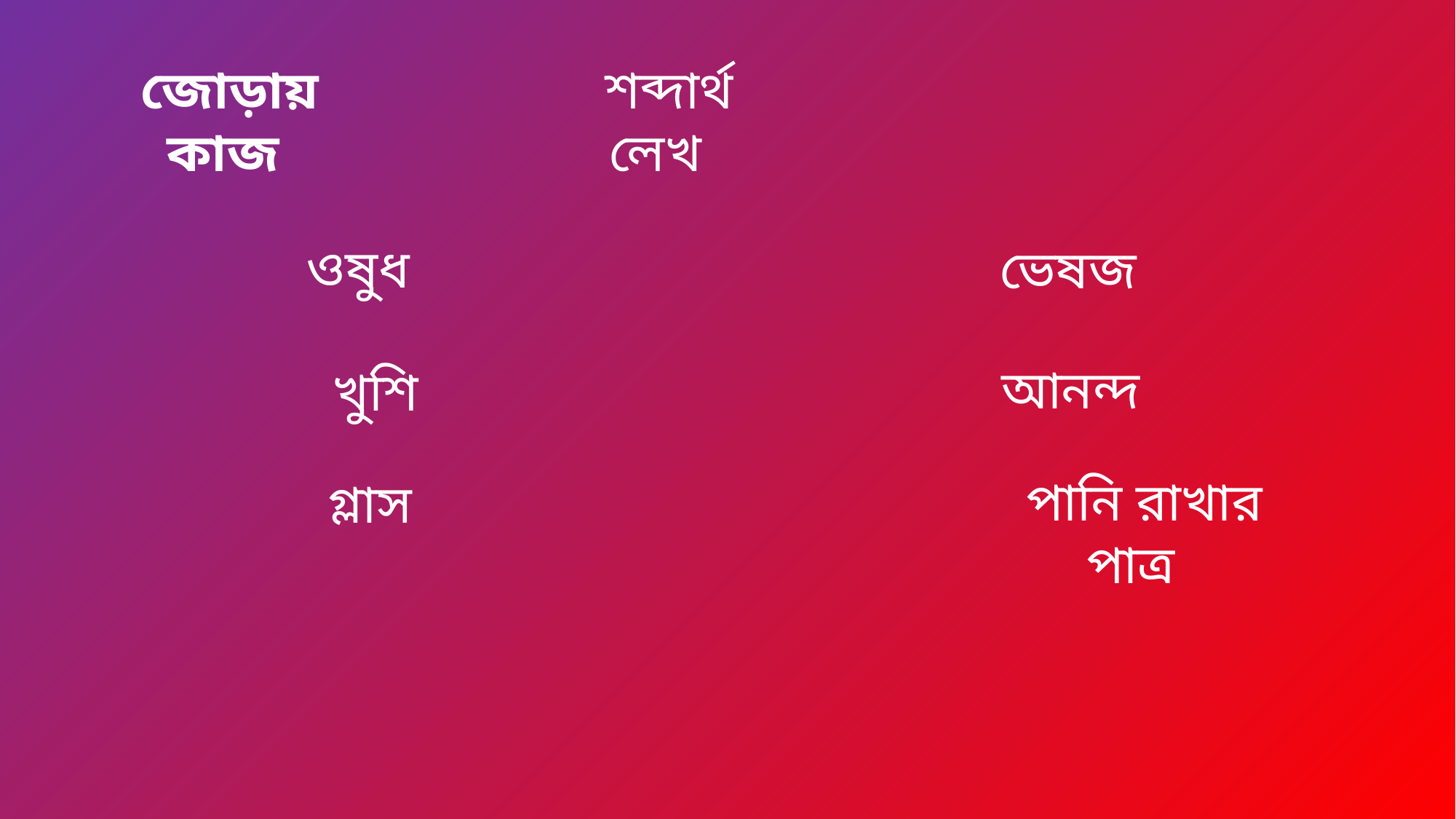

শব্দার্থ লেখ
জোড়ায় কাজ
ওষুধ
ভেষজ
আনন্দ
খুশি
পানি রাখার পাত্র
গ্লাস